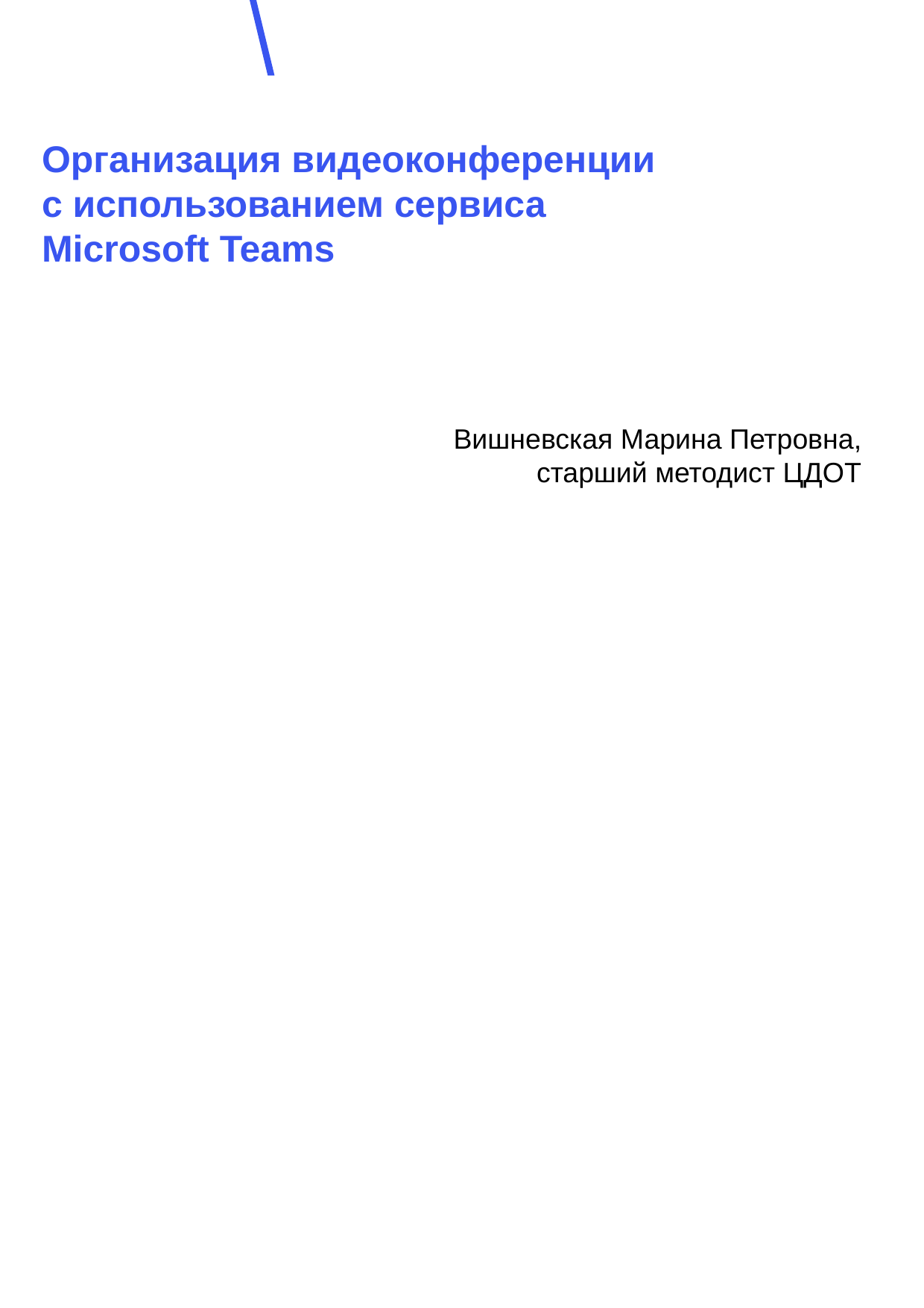

# Организация видеоконференции с использованием сервиса Microsoft Teams
Вишневская Марина Петровна,
старший методист ЦДОТ